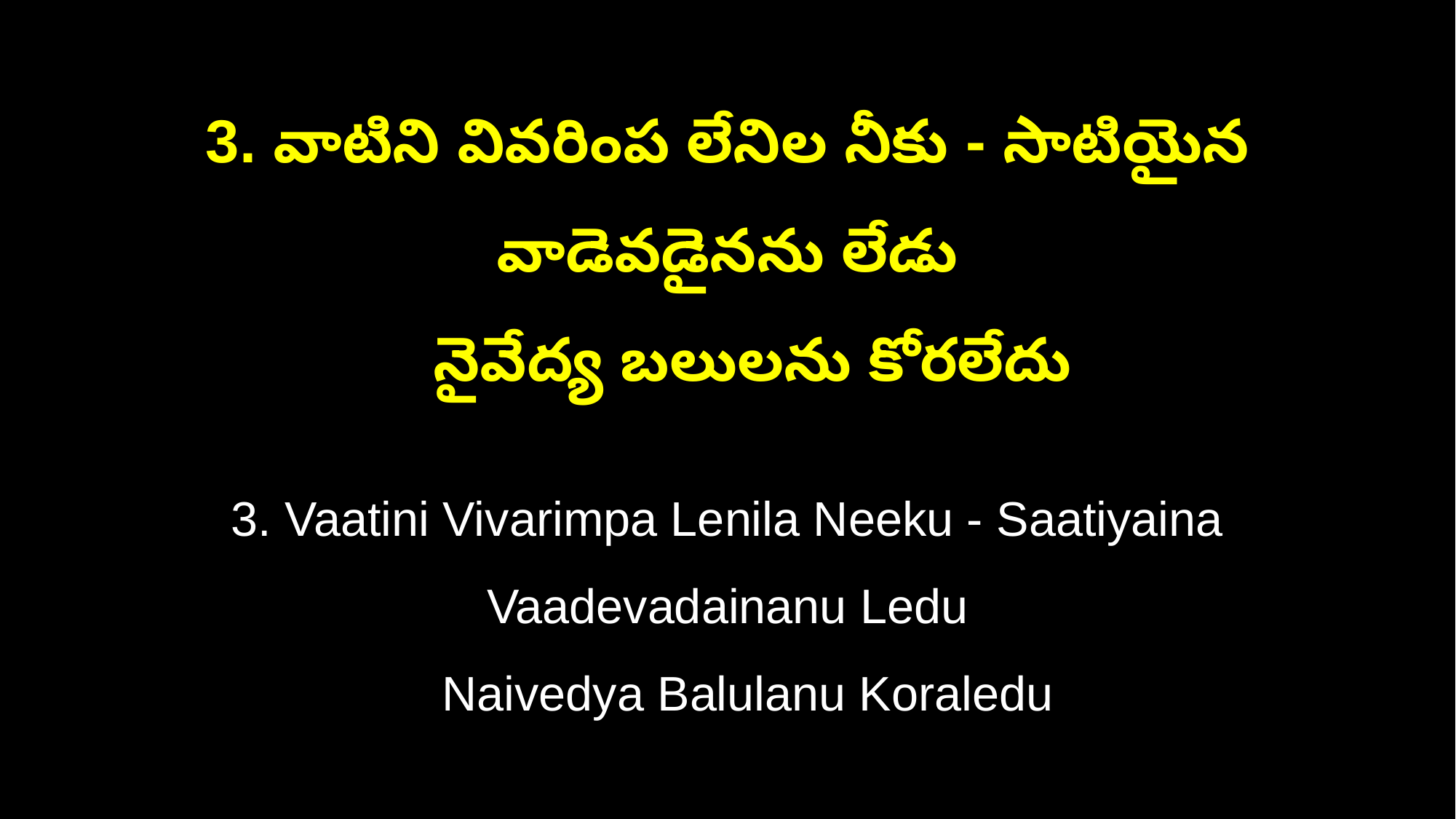

3. వాటిని వివరింప లేనిల నీకు - సాటియైన వాడెవడైనను లేడు
   నైవేద్య బలులను కోరలేదు
3. Vaatini Vivarimpa Lenila Neeku - Saatiyaina Vaadevadainanu Ledu
   Naivedya Balulanu Koraledu